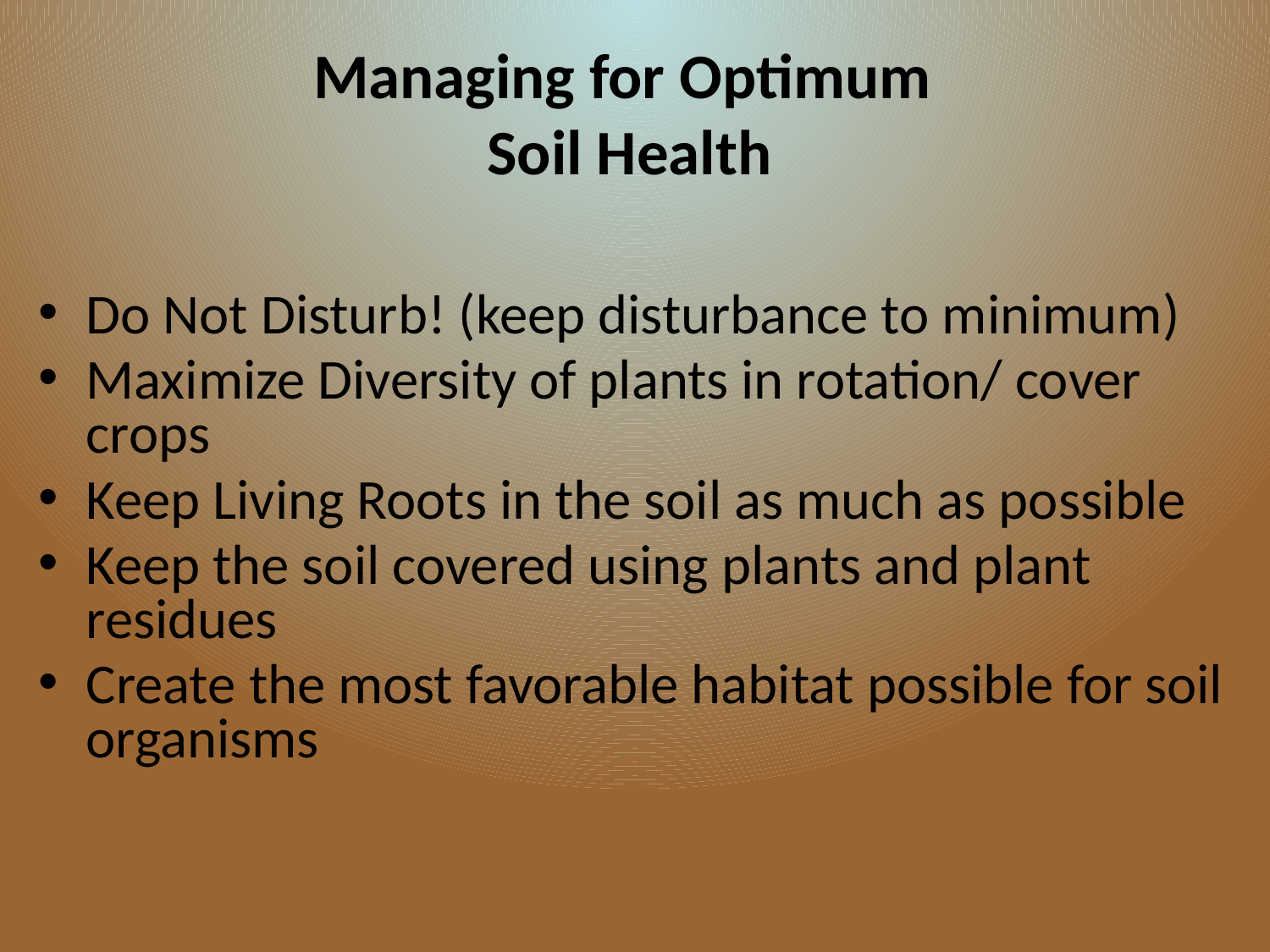

Managing for Optimum
Soil Health
Do Not Disturb! (keep disturbance to minimum)
Maximize Diversity of plants in rotation/ cover crops
Keep Living Roots in the soil as much as possible
Keep the soil covered using plants and plant residues
Create the most favorable habitat possible for soil organisms